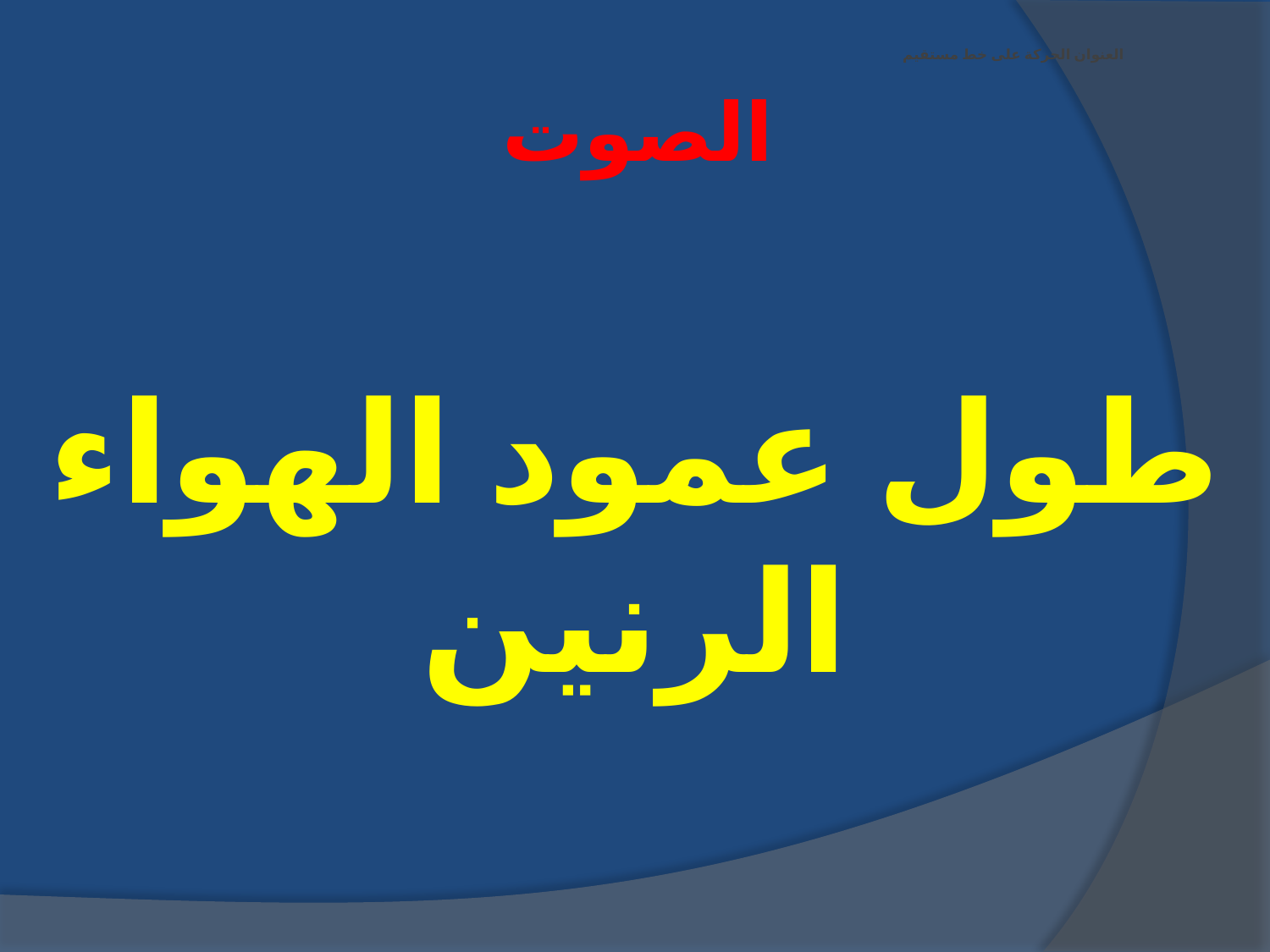

# العنوان الحركة على خط مستقيم
الصوت
طول عمود الهواء الرنين